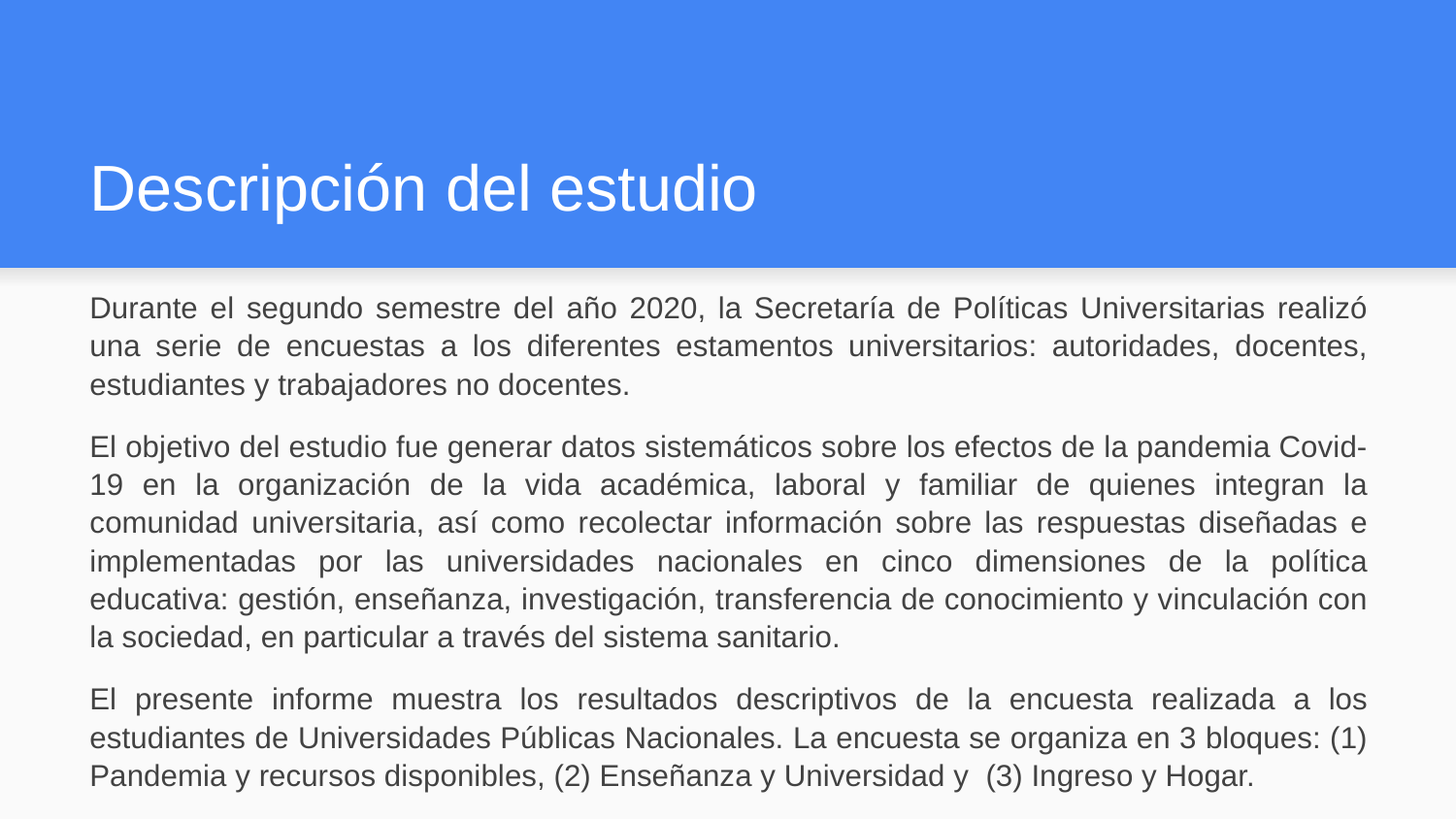

# Descripción del estudio
Durante el segundo semestre del año 2020, la Secretaría de Políticas Universitarias realizó una serie de encuestas a los diferentes estamentos universitarios: autoridades, docentes, estudiantes y trabajadores no docentes.
El objetivo del estudio fue generar datos sistemáticos sobre los efectos de la pandemia Covid-19 en la organización de la vida académica, laboral y familiar de quienes integran la comunidad universitaria, así como recolectar información sobre las respuestas diseñadas e implementadas por las universidades nacionales en cinco dimensiones de la política educativa: gestión, enseñanza, investigación, transferencia de conocimiento y vinculación con la sociedad, en particular a través del sistema sanitario.
El presente informe muestra los resultados descriptivos de la encuesta realizada a los estudiantes de Universidades Públicas Nacionales. La encuesta se organiza en 3 bloques: (1) Pandemia y recursos disponibles, (2) Enseñanza y Universidad y  (3) Ingreso y Hogar.